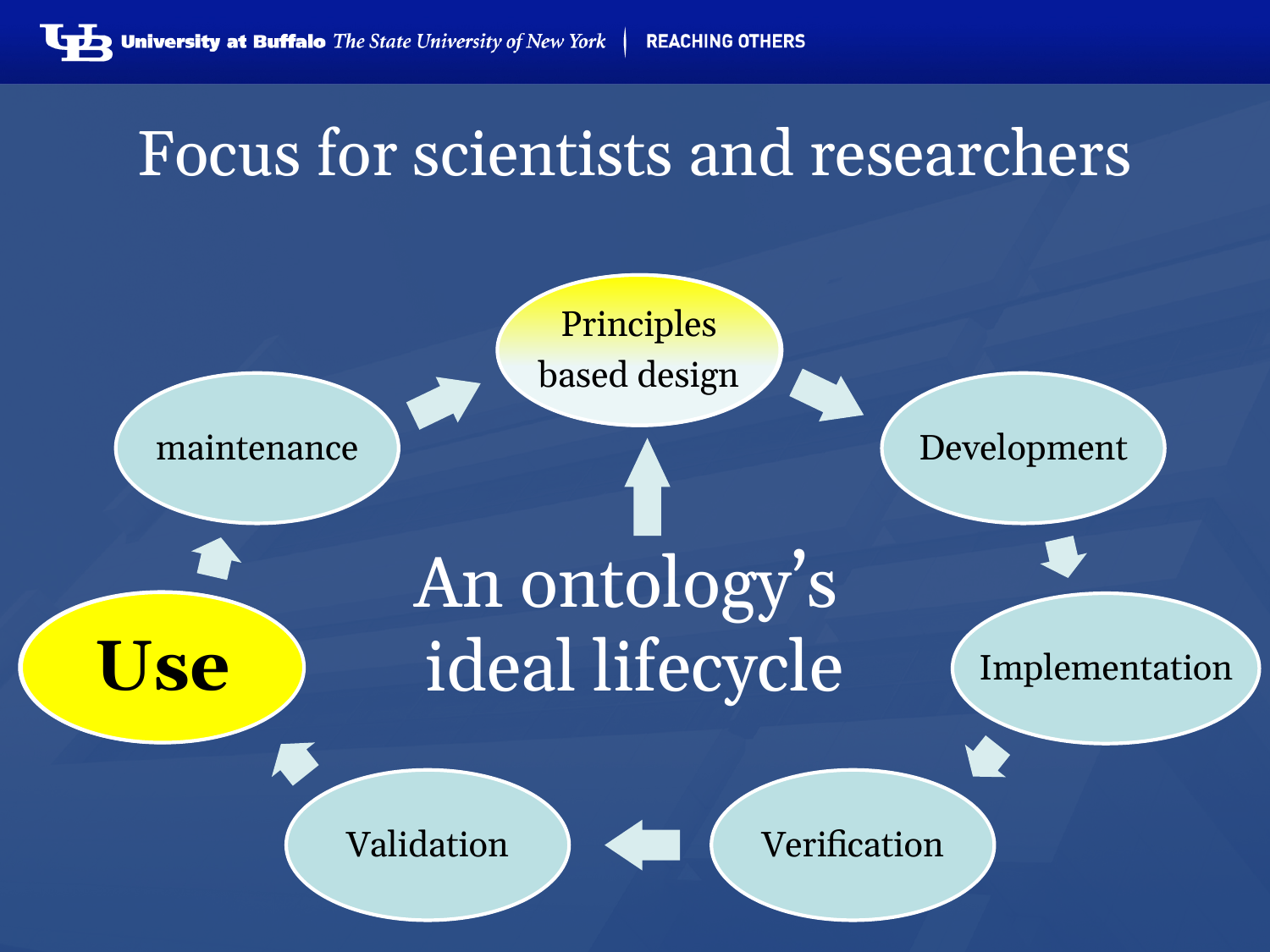

# Focus for scientists and researchers

Principles
based design
maintenance
Development

Use
Implementation

Validation
Verification

Principles
based design

An ontology’s
ideal lifecycle
Use